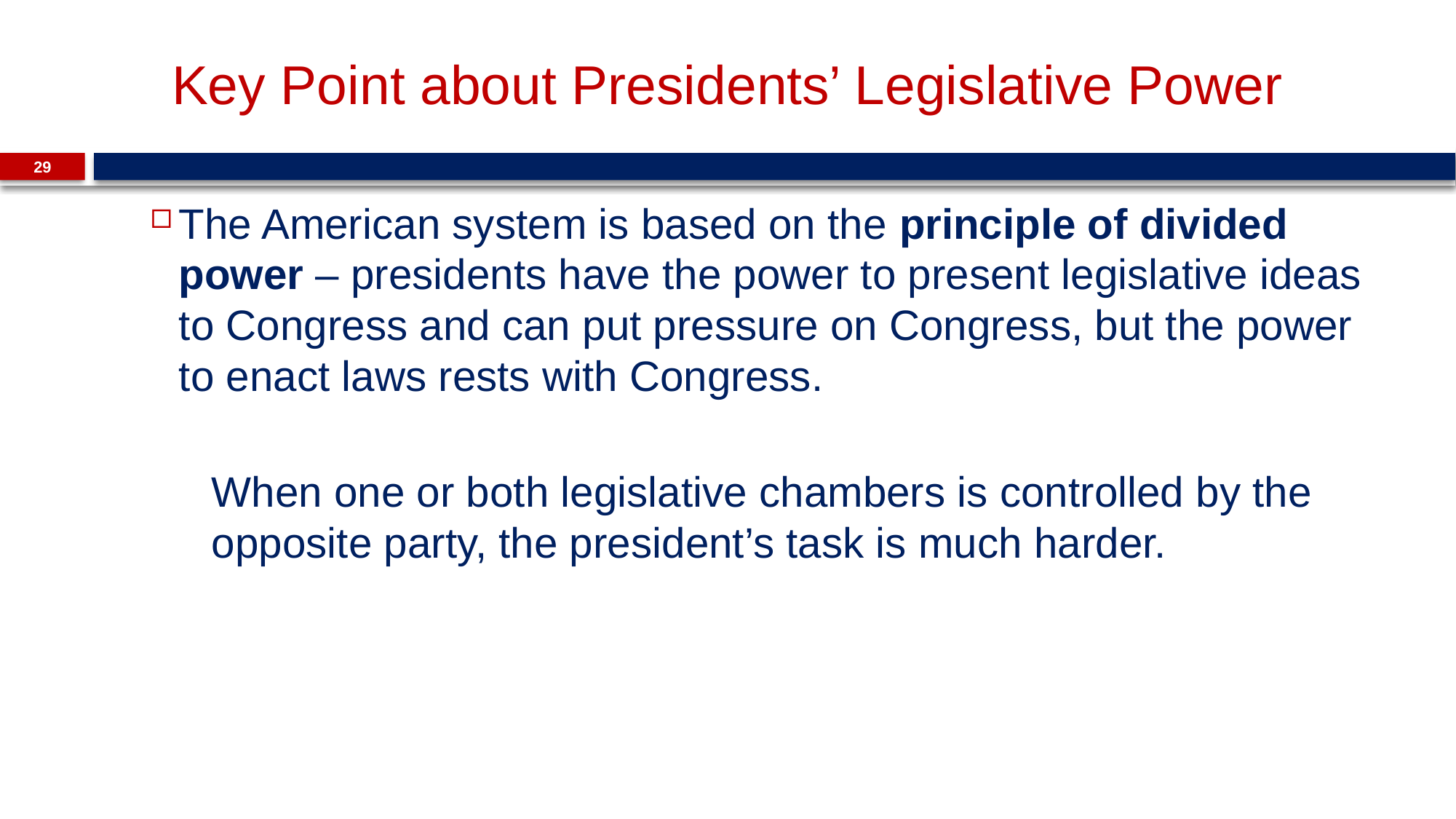

# Key Point about Presidents’ Legislative Power
29
The American system is based on the principle of divided power – presidents have the power to present legislative ideas to Congress and can put pressure on Congress, but the power to enact laws rests with Congress.

When one or both legislative chambers is controlled by the opposite party, the president’s task is much harder.